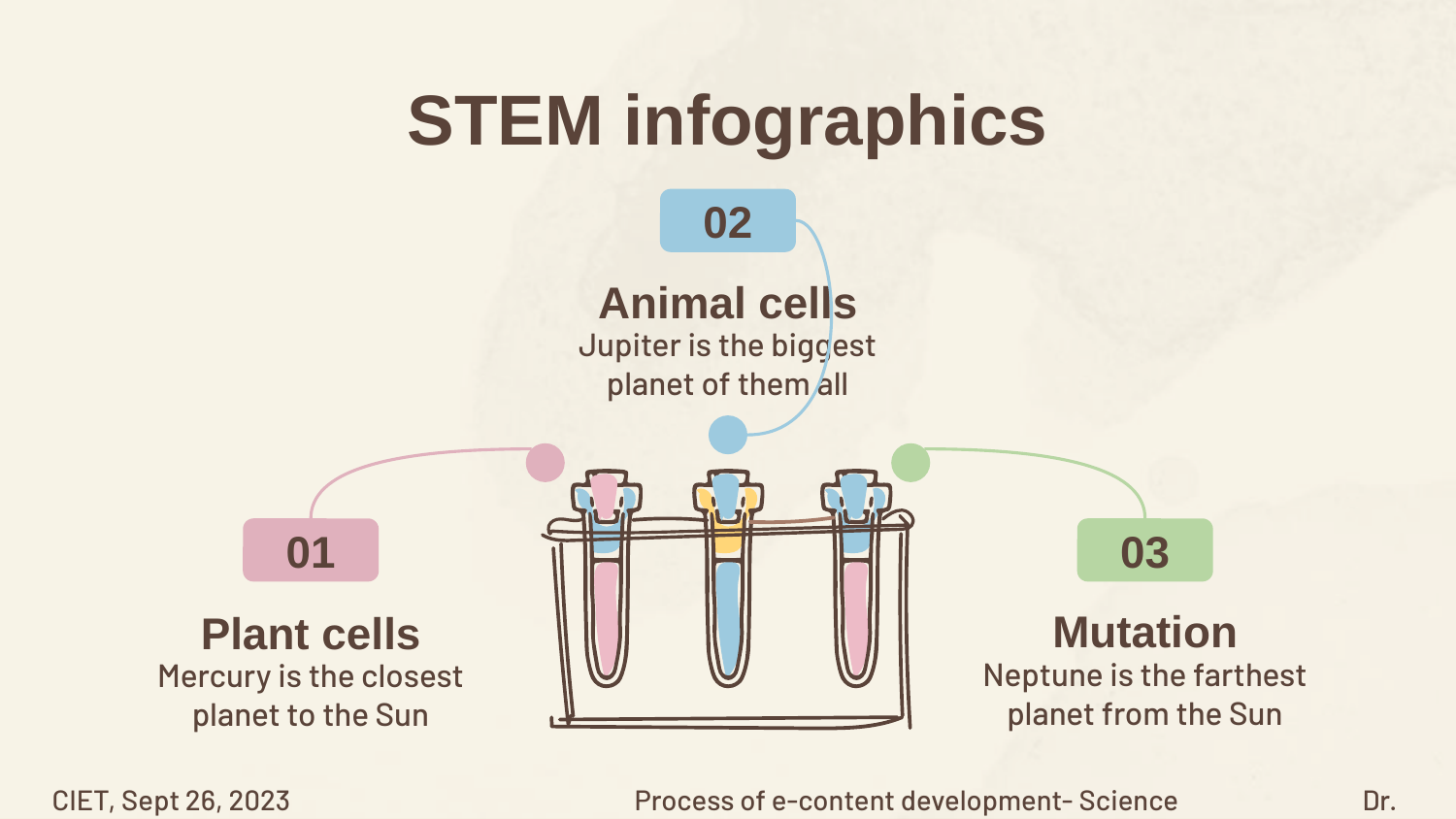

# STEM infographics
02
Animal cells
Jupiter is the biggest planet of them all

03
01
Mutation
Plant cells
Neptune is the farthest planet from the Sun
Mercury is the closest planet to the Sun